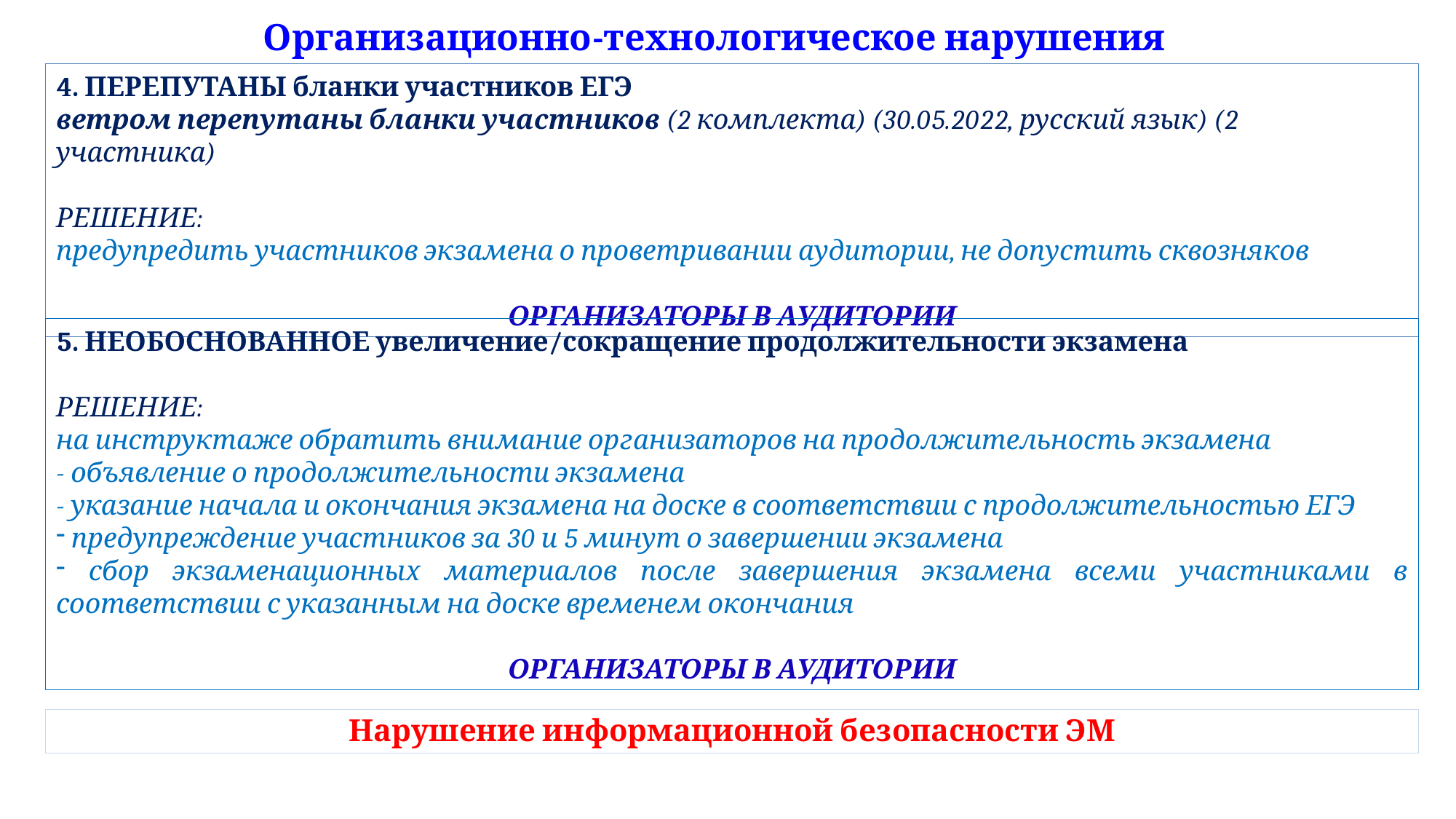

# Организационно-технологическое нарушения
4. ПЕРЕПУТАНЫ бланки участников ЕГЭ
ветром перепутаны бланки участников (2 комплекта) (30.05.2022, русский язык) (2  участника)

РЕШЕНИЕ:
предупредить участников экзамена о проветривании аудитории, не допустить сквозняков

ОРГАНИЗАТОРЫ В АУДИТОРИИ
5. НЕОБОСНОВАННОЕ увеличение/сокращение продолжительности экзамена

РЕШЕНИЕ:
на инструктаже обратить внимание организаторов на продолжительность экзамена
- объявление о продолжительности экзамена
- указание начала и окончания экзамена на доске в соответствии с продолжительностью ЕГЭ
 предупреждение участников за 30 и 5 минут о завершении экзамена
 сбор экзаменационных материалов после завершения экзамена всеми участниками в соответствии с указанным на доске временем окончания

ОРГАНИЗАТОРЫ В АУДИТОРИИ
Нарушение информационной безопасности ЭМ